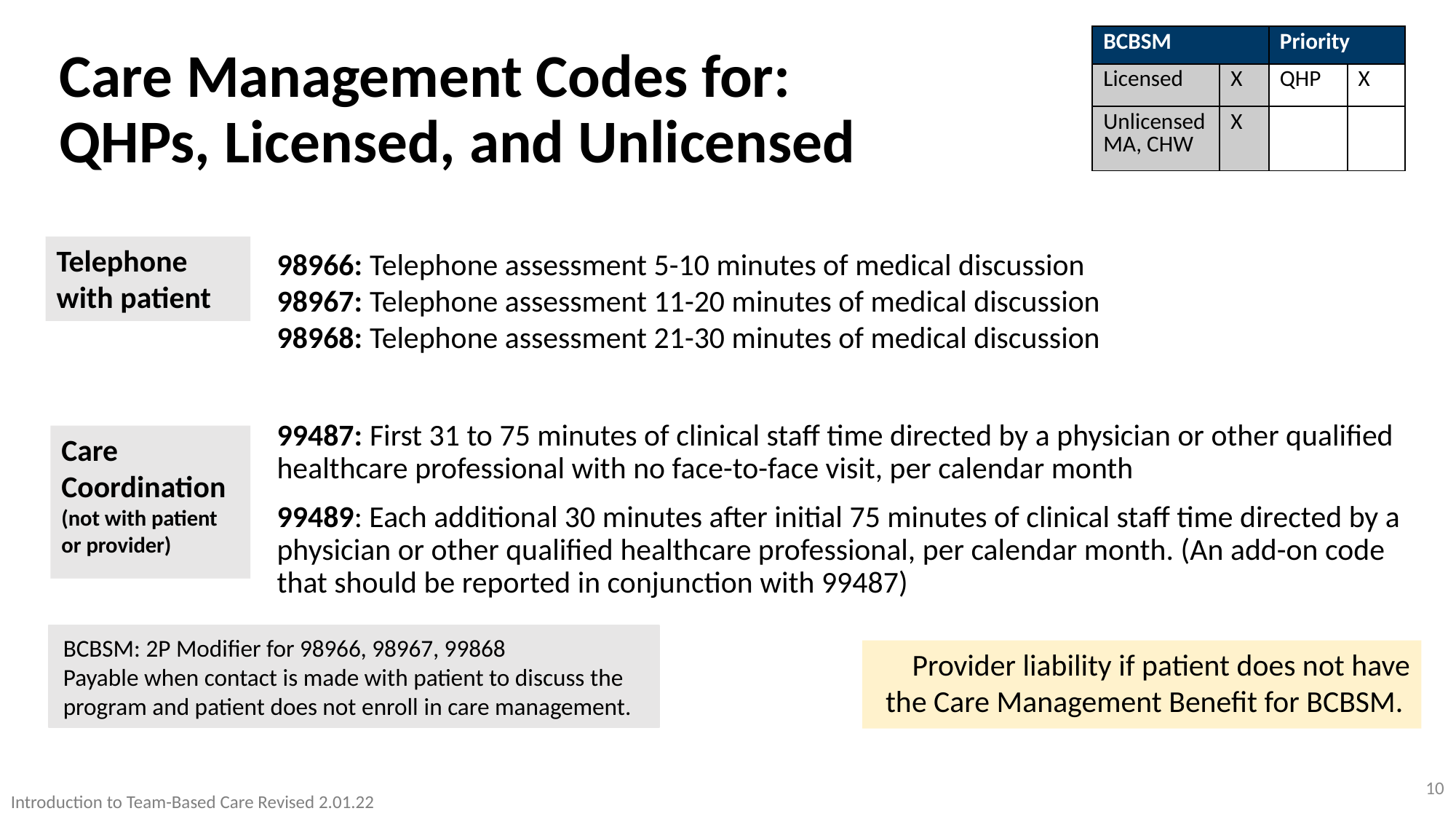

| BCBSM |  | Priority |  |
| --- | --- | --- | --- |
| Licensed | X | QHP | X |
| Unlicensed MA, CHW | X |  |  |
Care Management Codes for: QHPs, Licensed, and Unlicensed
Telephone with patient
98966: Telephone assessment 5-10 minutes of medical discussion
98967: Telephone assessment 11-20 minutes of medical discussion
98968: Telephone assessment 21-30 minutes of medical discussion

99487: First 31 to 75 minutes of clinical staff time directed by a physician or other qualified healthcare professional with no face-to-face visit, per calendar month
99489: Each additional 30 minutes after initial 75 minutes of clinical staff time directed by a physician or other qualified healthcare professional, per calendar month. (An add-on code that should be reported in conjunction with 99487)
Care Coordination (not with patient or provider)
BCBSM: 2P Modifier for 98966, 98967, 99868
Payable when contact is made with patient to discuss the program and patient does not enroll in care management.
Provider liability if patient does not have the Care Management Benefit for BCBSM.
10
Introduction to Team-Based Care Revised 2.01.22